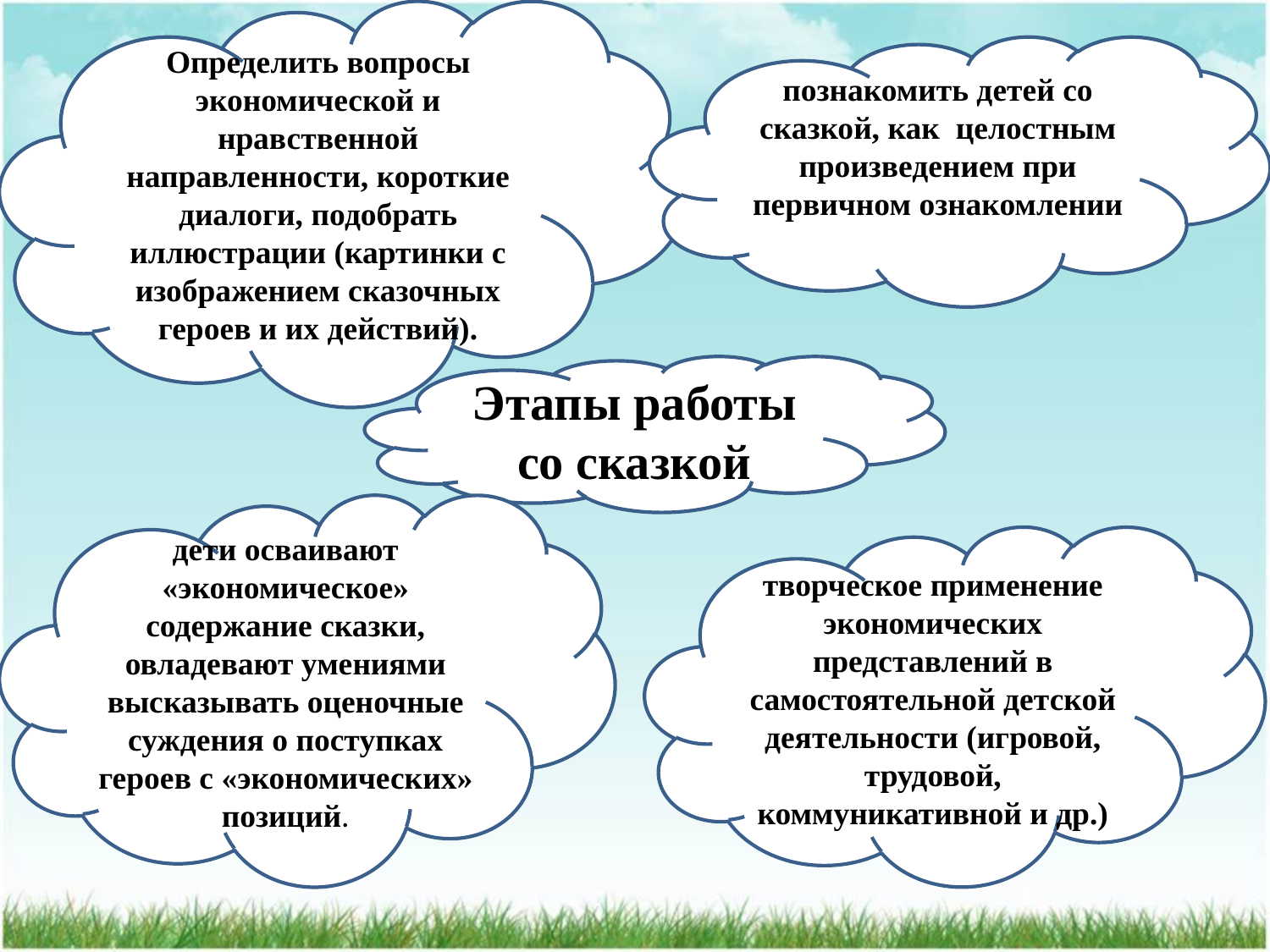

Определить вопросы экономической и нравственной направленности, короткие диалоги, подобрать иллюстрации (картинки с изображением сказочных героев и их действий).
познакомить детей со сказкой, как  целостным произведением при первичном ознакомлении дошкольников.
Этапы работы со сказкой
дети осваивают «экономическое» содержание сказки, овладевают умениями высказывать оценочные суждения о поступках героев с «экономических» позиций.
творческое применение экономических представлений в самостоятельной детской деятельности (игровой, трудовой, коммуникативной и др.)